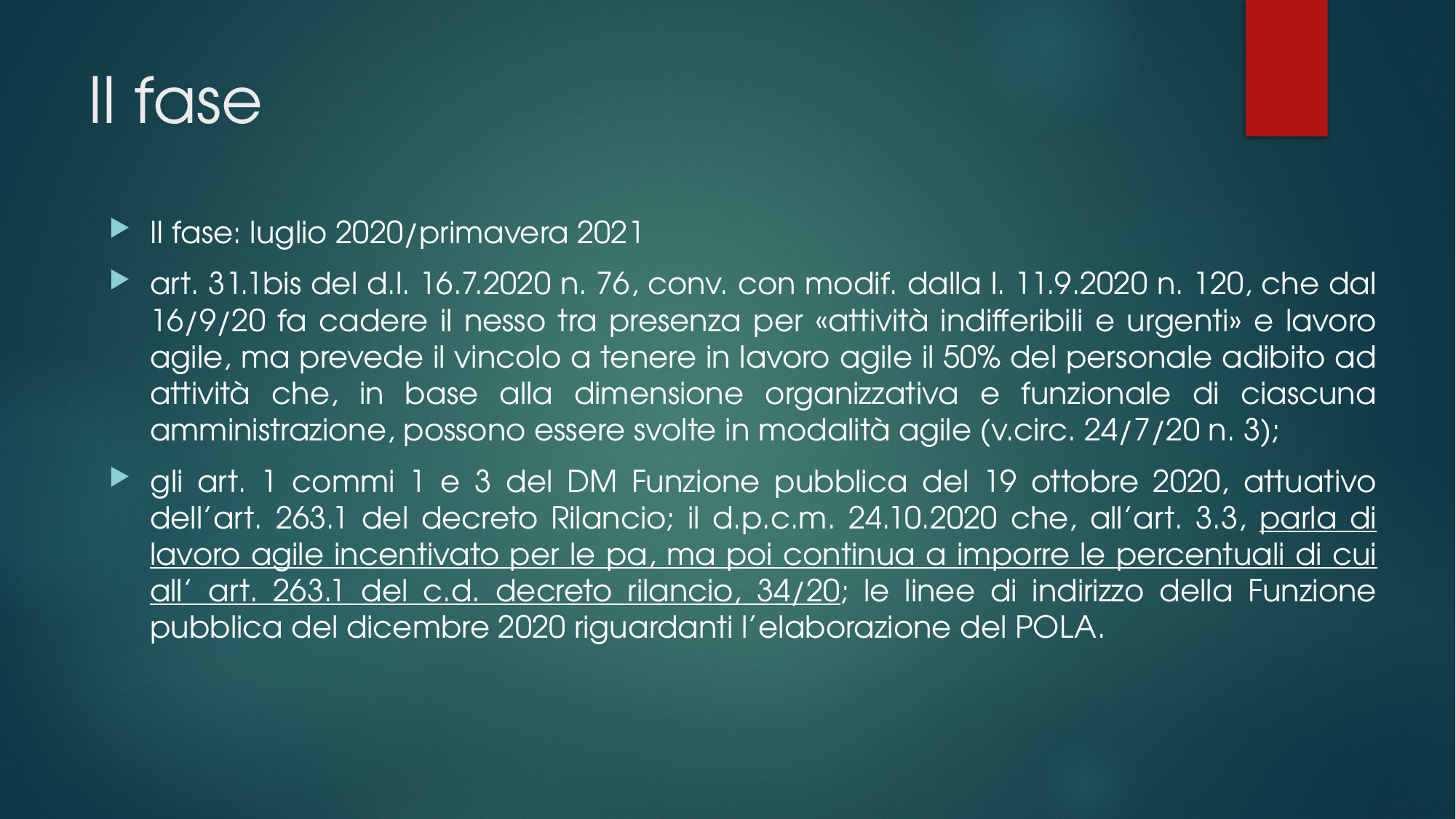

# II fase
II fase: luglio 2020/primavera 2021
art. 31.1bis del d.l. 16.7.2020 n. 76, conv. con modif. dalla l. 11.9.2020 n. 120, che dal 16/9/20 fa cadere il nesso tra presenza per «attività indifferibili e urgenti» e lavoro agile, ma prevede il vincolo a tenere in lavoro agile il 50% del personale adibito ad attività che, in base alla dimensione organizzativa e funzionale di ciascuna amministrazione, possono essere svolte in modalità agile (v.circ. 24/7/20 n. 3);
gli art. 1 commi 1 e 3 del DM Funzione pubblica del 19 ottobre 2020, attuativo dell’art. 263.1 del decreto Rilancio; il d.p.c.m. 24.10.2020 che, all’art. 3.3, parla di lavoro agile incentivato per le pa, ma poi continua a imporre le percentuali di cui all’ art. 263.1 del c.d. decreto rilancio, 34/20; le linee di indirizzo della Funzione pubblica del dicembre 2020 riguardanti l’elaborazione del POLA.